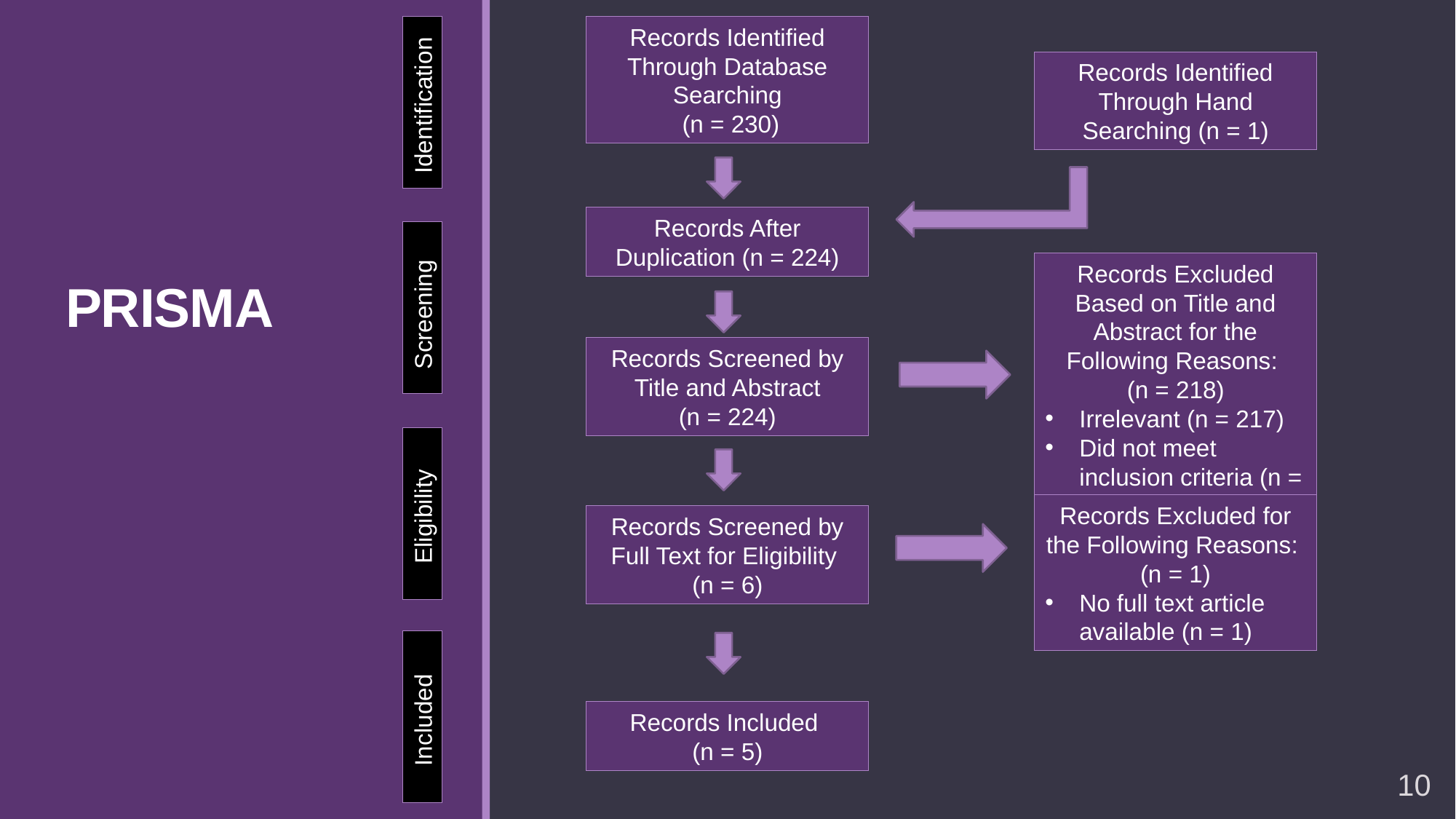

Records Identified Through Database Searching
 (n = 230)
Records Identified Through Hand Searching (n = 1)
# PRISMA
Identification

Records After Duplication (n = 224)
Records Excluded Based on Title and Abstract for the Following Reasons:
(n = 218)
Irrelevant (n = 217)
Did not meet inclusion criteria (n = 1)
Screening

Records Screened by Title and Abstract
(n = 224)

Eligibility
Records Excluded for the Following Reasons:
(n = 1)
No full text article available (n = 1)
Records Screened by Full Text for Eligibility
(n = 6)

Included
Records Included
(n = 5)
10